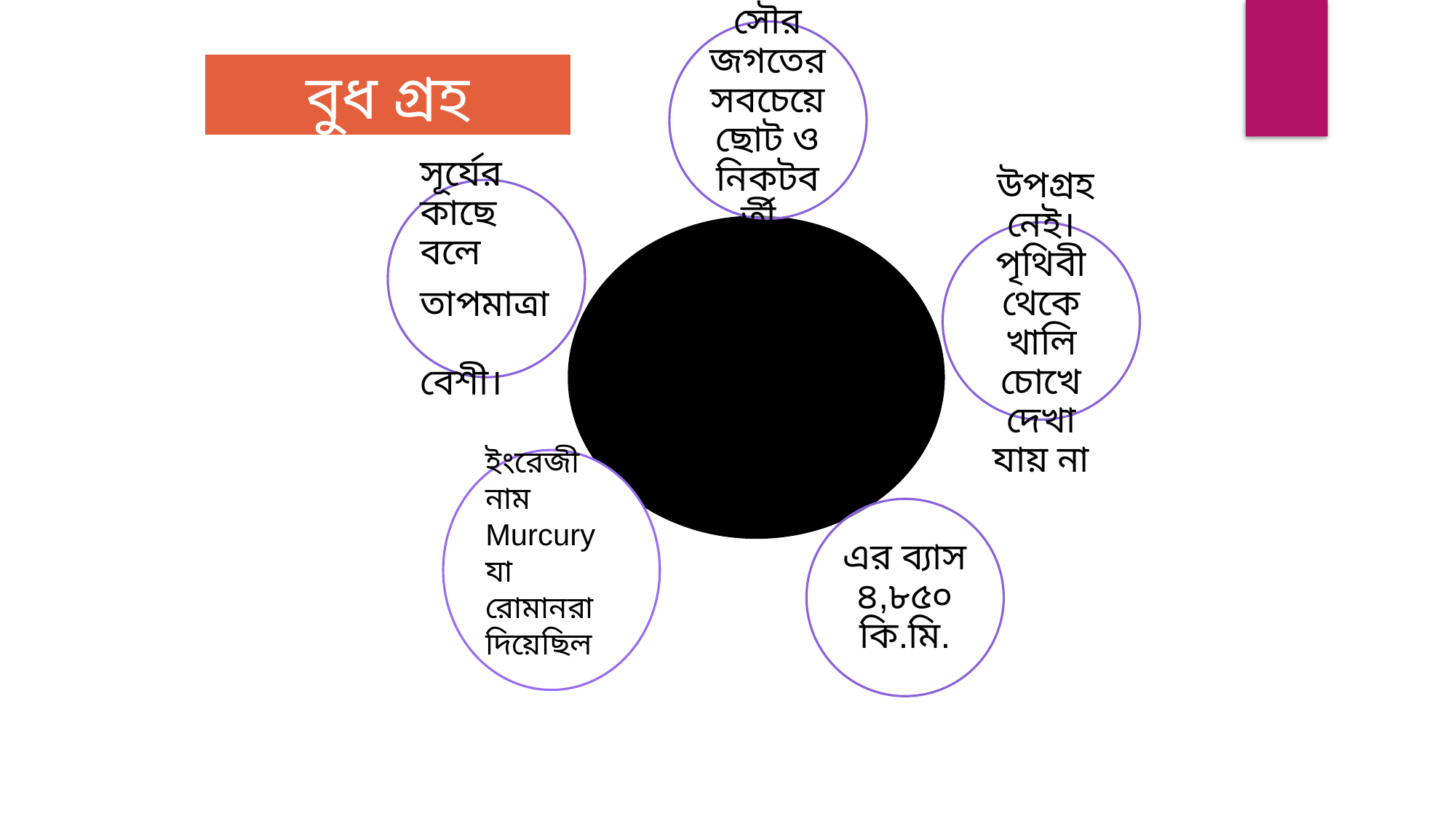

সৌর জগতের সবচেয়ে ছোট ও নিকটবর্তী

 উপগ্রহ নেই।পৃথিবী থেকে খালি চোখে দেখা যায় না

এর ব্যাস ৪,৮৫০ কি.মি.
সূর্যের কাছে বলে
তাপমাত্রা       বেশী।
বুধ গ্রহ
ইংরেজী নাম Murcury যা রোমানরা দিয়েছিল